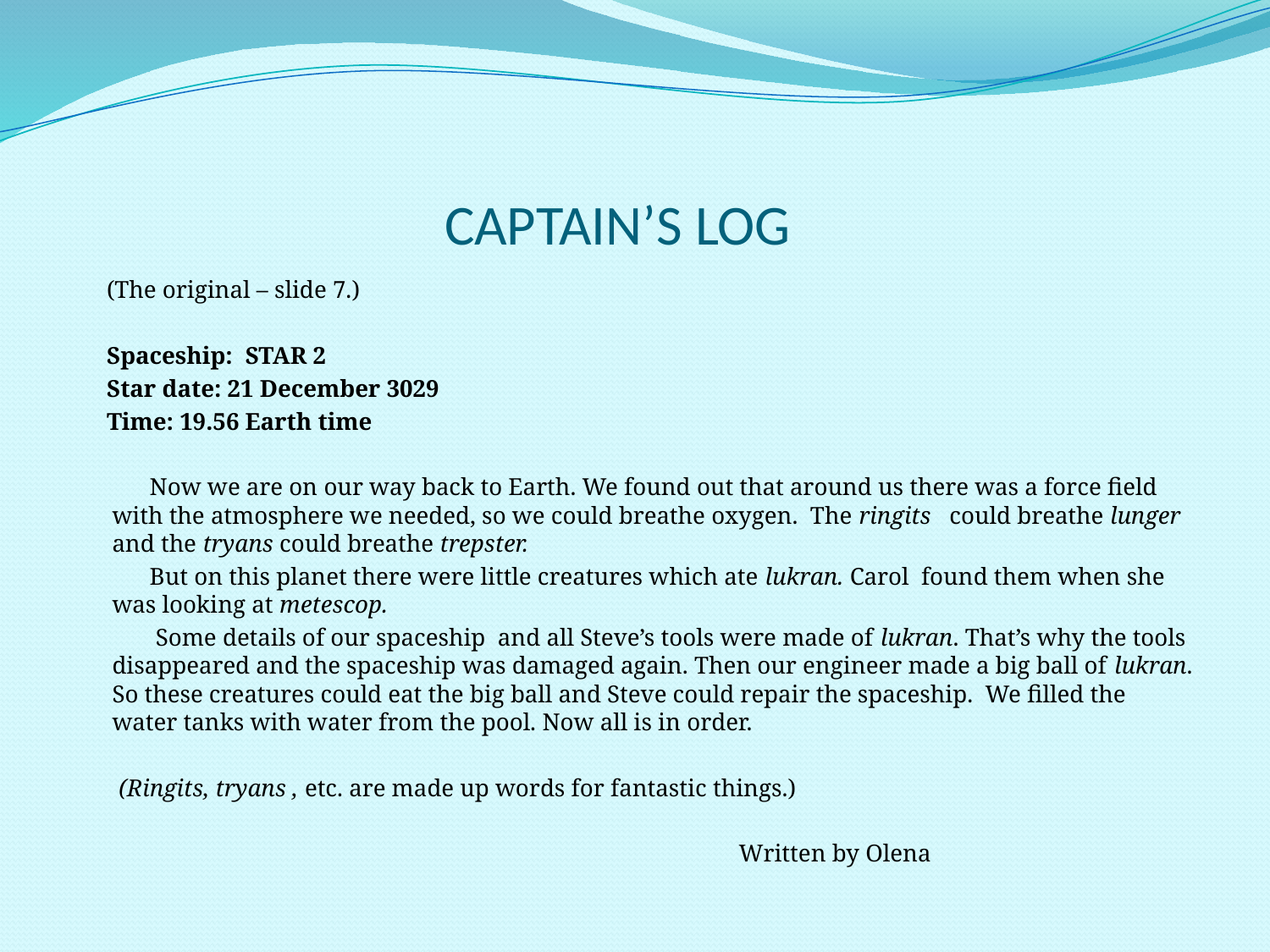

# CAPTAIN’S LOG
     (The original – slide 7.)

     Spaceship:  STAR 2
     Star date: 21 December 3029
     Time: 19.56 Earth time

            Now we are on our way back to Earth. We found out that around us there was a force field with the atmosphere we needed, so we could breathe oxygen.  The ringits   could breathe lunger  and the tryans could breathe trepster.
            But on this planet there were little creatures which ate lukran. Carol  found them when she was looking at metescop.
             Some details of our spaceship  and all Steve’s tools were made of lukran. That’s why the tools disappeared and the spaceship was damaged again. Then our engineer made a big ball of lukran. So these creatures could eat the big ball and Steve could repair the spaceship.  We filled the water tanks with water from the pool. Now all is in order.

       (Ringits, tryans , etc. are made up words for fantastic things.)

                                                                                                            Written by Olena